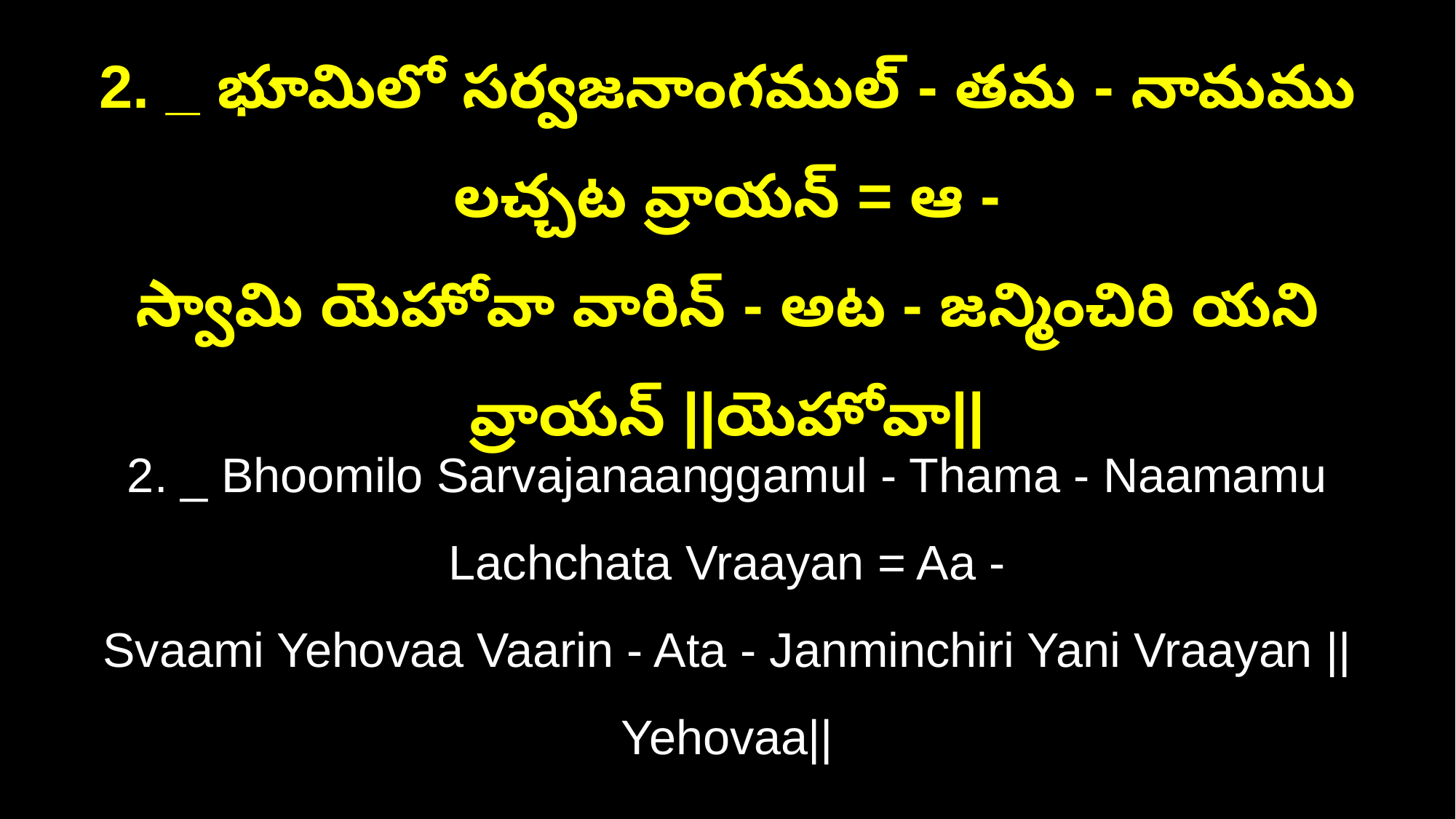

2. _ భూమిలో సర్వజనాంగముల్‌ - తమ - నామము లచ్చట వ్రాయన్‌ = ఆ -
స్వామి యెహోవా వారిన్‌ - అట - జన్మించిరి యని వ్రాయన్‌ ||యెహోవా||
2. _ Bhoomilo Sarvajanaanggamul - Thama - Naamamu Lachchata Vraayan = Aa -
Svaami Yehovaa Vaarin - Ata - Janminchiri Yani Vraayan ||Yehovaa||